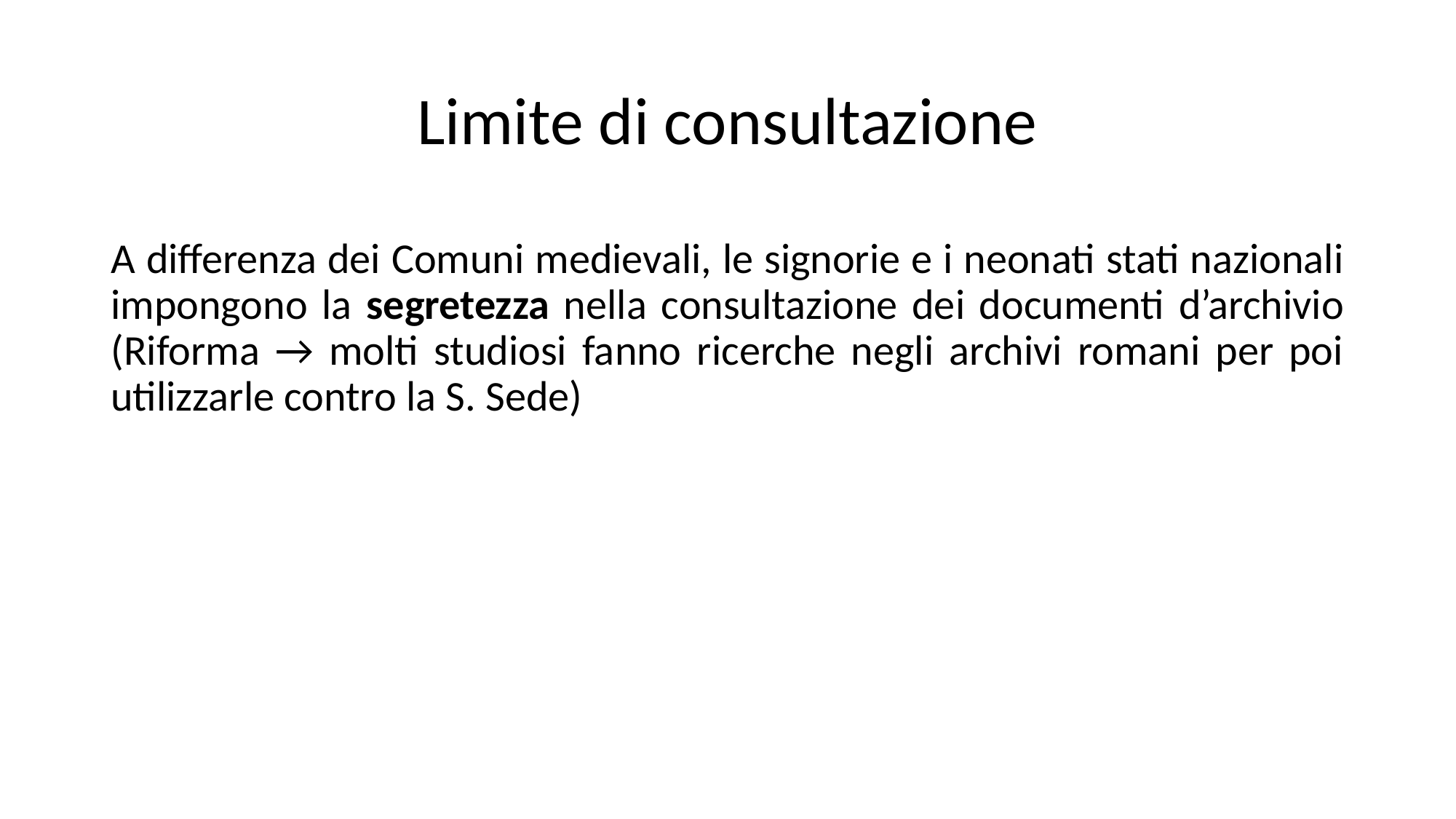

# Limite di consultazione
A differenza dei Comuni medievali, le signorie e i neonati stati nazionali impongono la segretezza nella consultazione dei documenti d’archivio (Riforma → molti studiosi fanno ricerche negli archivi romani per poi utilizzarle contro la S. Sede)